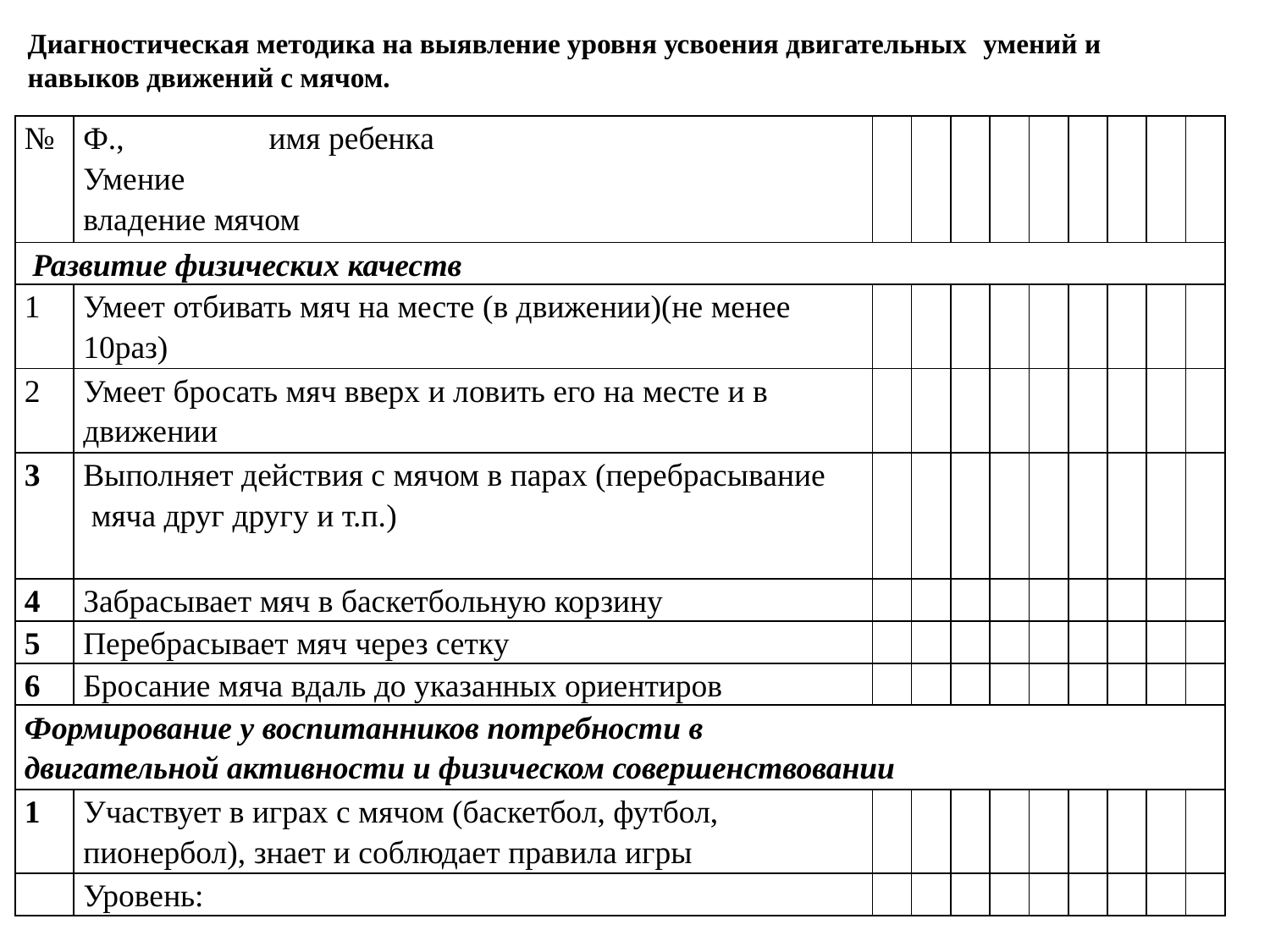

Диагностическая методика на выявление уровня усвоения двигательных  умений и навыков движений с мячом.

| № | Ф., имя ребенка Умение владение мячом |  |  |  |  |  |  |  |  |  |
| --- | --- | --- | --- | --- | --- | --- | --- | --- | --- | --- |
| Развитие физических качеств |  |  |  |  |  |  |  |  |  |  |
| 1 | Умеет отбивать мяч на месте (в движении)(не менее 10раз) |  |  |  |  |  |  |  |  |  |
| 2 | Умеет бросать мяч вверх и ловить его на месте и в движении |  |  |  |  |  |  |  |  |  |
| 3 | Выполняет действия с мячом в парах (перебрасывание мяча друг другу и т.п.) |  |  |  |  |  |  |  |  |  |
| 4 | Забрасывает мяч в баскетбольную корзину |  |  |  |  |  |  |  |  |  |
| 5 | Перебрасывает мяч через сетку |  |  |  |  |  |  |  |  |  |
| 6 | Бросание мяча вдаль до указанных ориентиров |  |  |  |  |  |  |  |  |  |
| Формирование у воспитанников потребности в двигательной активности и физическом совершенствовании |  |  |  |  |  |  |  |  |  |  |
| 1 | Участвует в играх с мячом (баскетбол, футбол, пионербол), знает и соблюдает правила игры |  |  |  |  |  |  |  |  |  |
|  | Уровень: |  |  |  |  |  |  |  |  |  |
|  |
| --- |